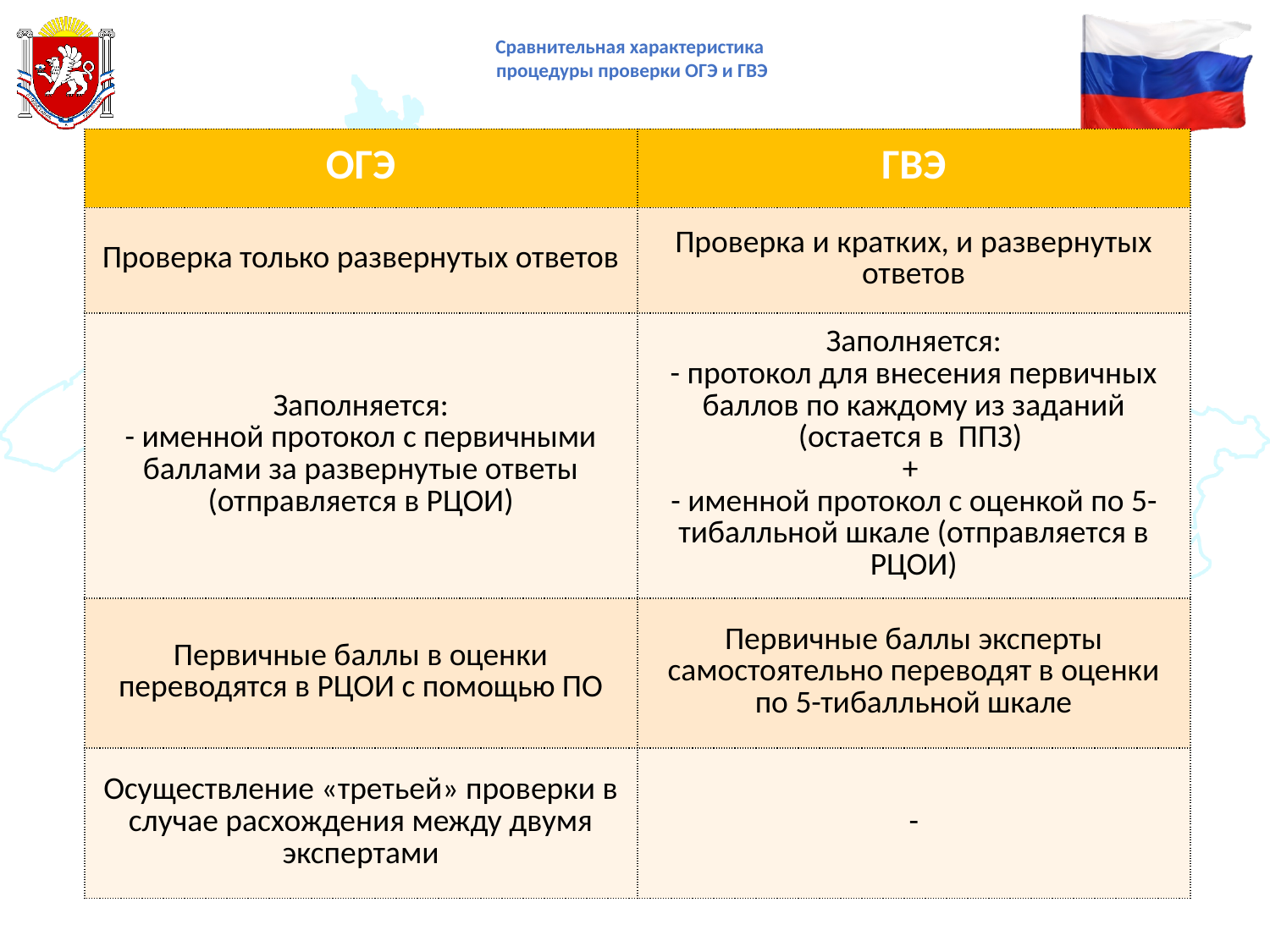

Сравнительная характеристика
процедуры проверки ОГЭ и ГВЭ

#
| ОГЭ | ГВЭ |
| --- | --- |
| Проверка только развернутых ответов | Проверка и кратких, и развернутых ответов |
| Заполняется: - именной протокол с первичными баллами за развернутые ответы (отправляется в РЦОИ) | Заполняется: - протокол для внесения первичных баллов по каждому из заданий (остается в ППЗ) + - именной протокол с оценкой по 5-тибалльной шкале (отправляется в РЦОИ) |
| Первичные баллы в оценки переводятся в РЦОИ с помощью ПО | Первичные баллы эксперты самостоятельно переводят в оценки по 5-тибалльной шкале |
| Осуществление «третьей» проверки в случае расхождения между двумя экспертами | - |